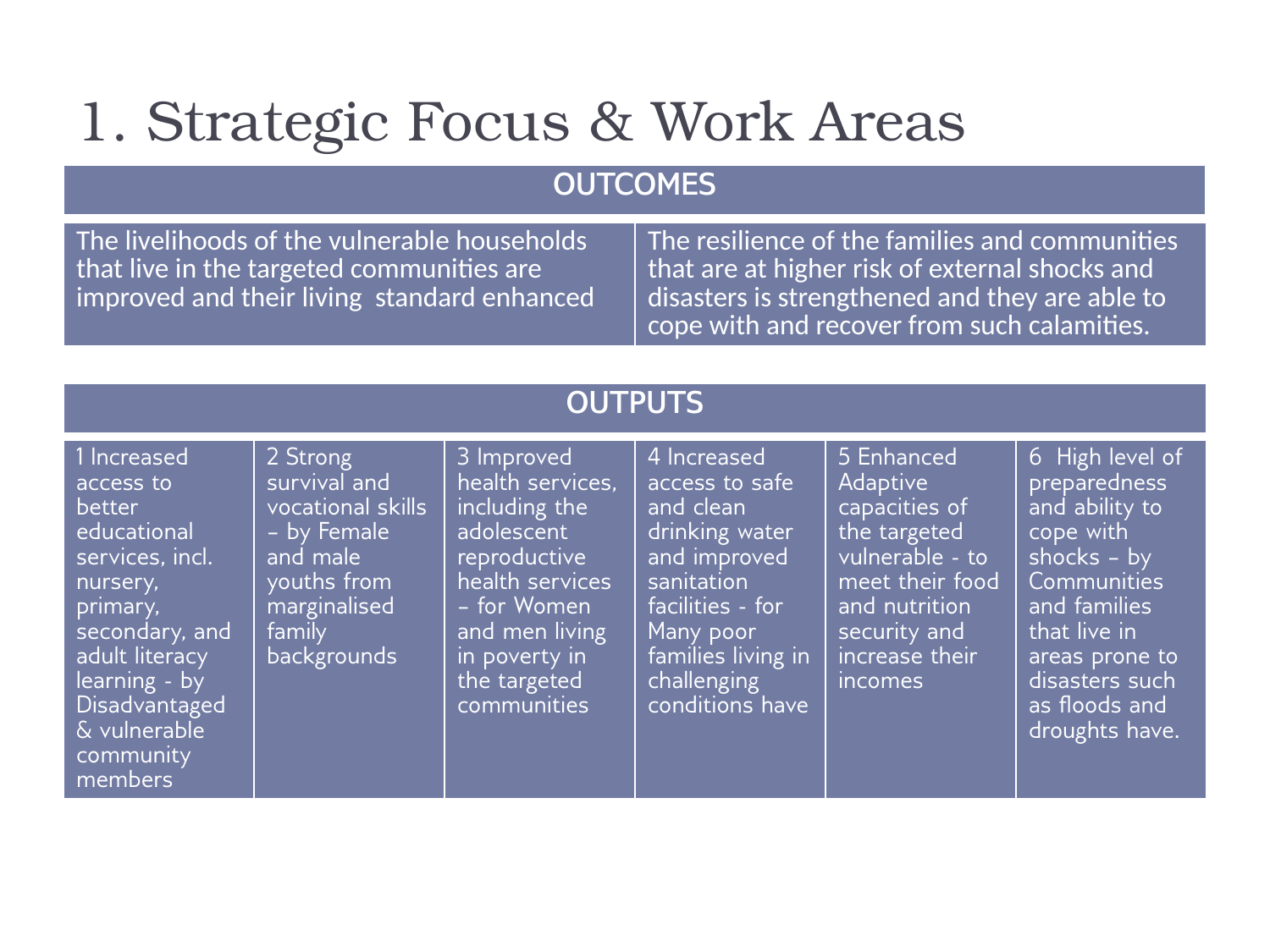

# 1. Strategic Focus & Work Areas
| OUTCOMES |
| --- |
| The livelihoods of the vulnerable households that live in the targeted communities are improved and their living standard enhanced | The resilience of the families and communities that are at higher risk of external shocks and disasters is strengthened and they are able to cope with and recover from such calamities. |
| --- | --- |
| OUTPUTS |
| --- |
| 1 Increased access to better educational services, incl. nursery, primary, secondary, and adult literacy learning - by Disadvantaged & vulnerable community members | 2 Strong survival and vocational skills – by Female and male youths from marginalised family backgrounds | 3 Improved health services, including the adolescent reproductive health services – for Women and men living in poverty in the targeted communities | 4 Increased access to safe and clean drinking water and improved sanitation facilities - for Many poor families living in challenging conditions have | 5 Enhanced Adaptive capacities of the targeted vulnerable - to meet their food and nutrition security and increase their incomes | 6 High level of preparedness and ability to cope with shocks – by Communities and families that live in areas prone to disasters such as floods and droughts have. |
| --- | --- | --- | --- | --- | --- |